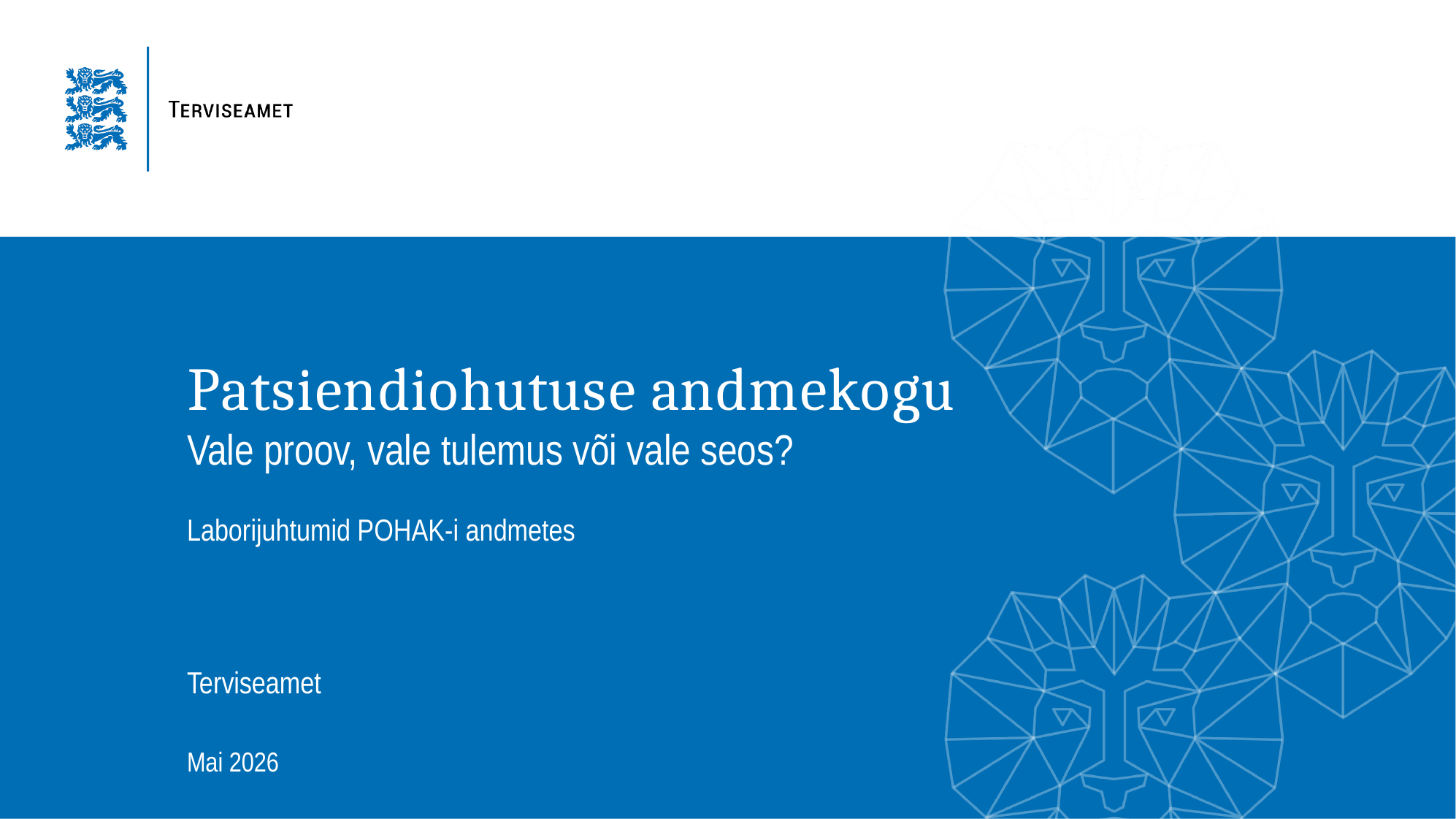

# Patsiendiohutuse andmekogu Vale proov, vale tulemus või vale seos? Laborijuhtumid POHAK-i andmetes

Terviseamet
Mai 2026